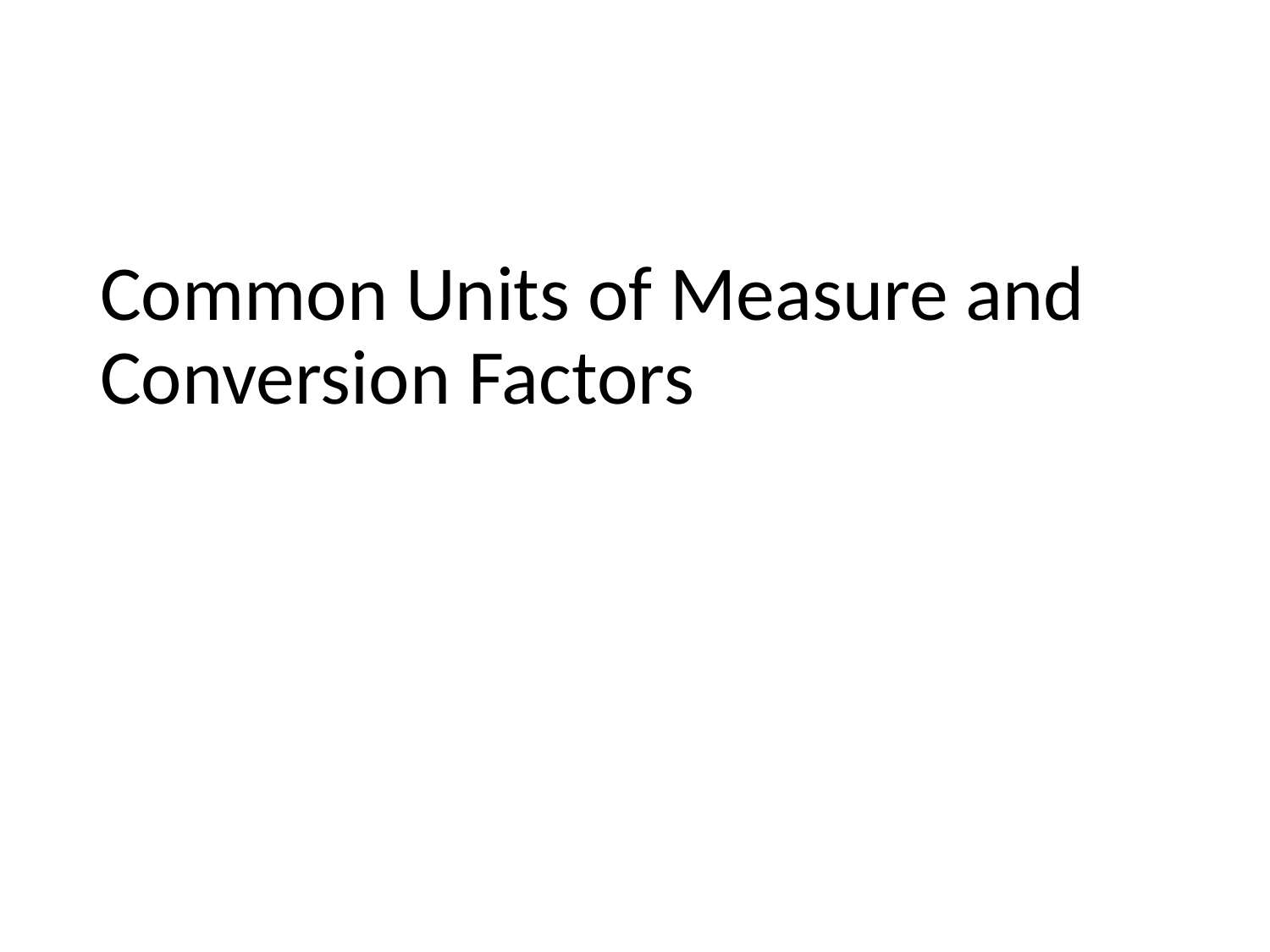

# Common Units of Measure and Conversion Factors